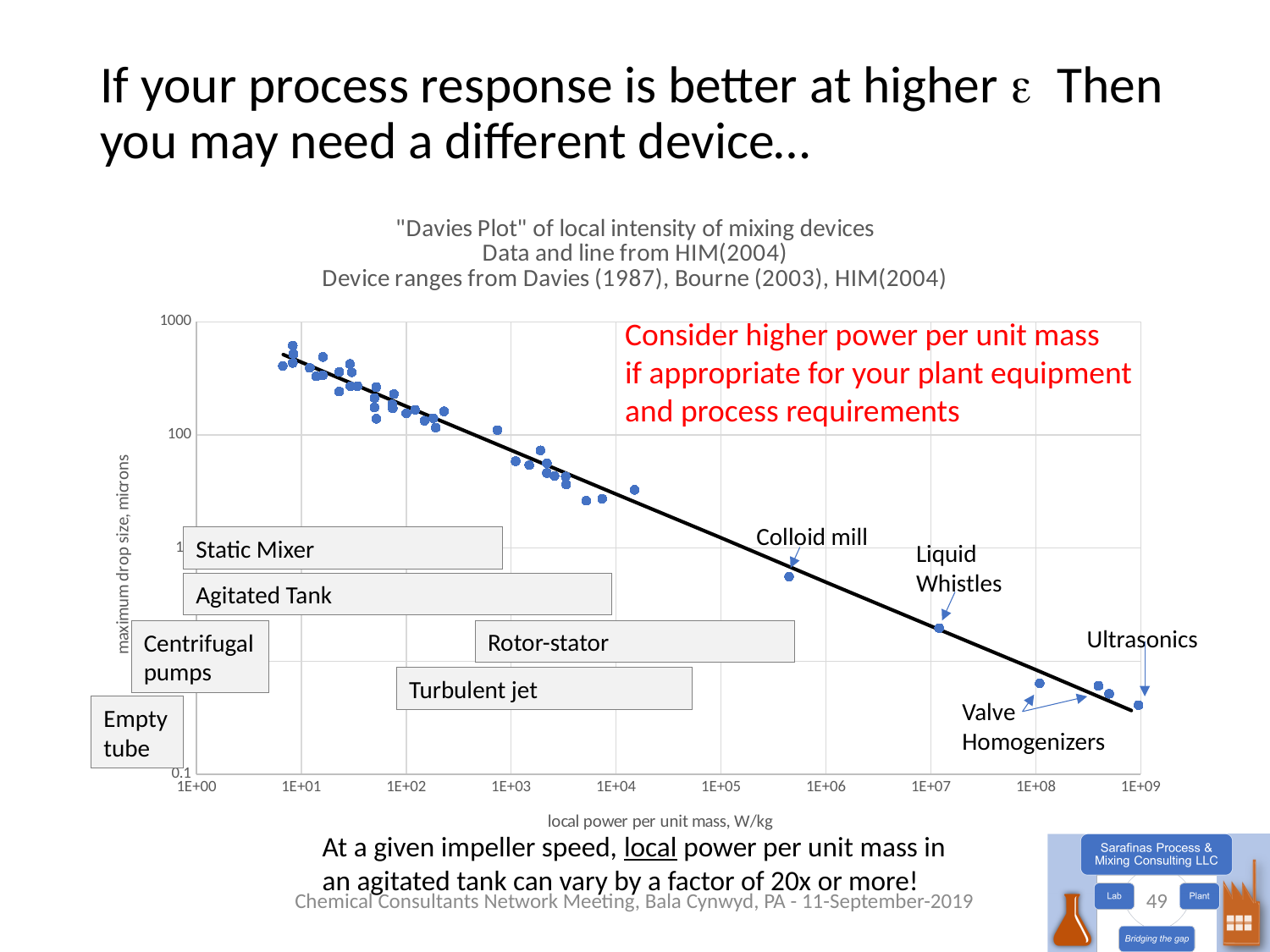

# If your process response is better at higher ε  Then you may need a different device…

### Chart: "Davies Plot" of local intensity of mixing devices Data and line from HIM(2004) Device ranges from Davies (1987), Bourne (2003), HIM(2004)

| Category | maximum drop size, microns | dmax line, um |
|---|---|---|
Consider higher power per unit mass
if appropriate for your plant equipment and process requirements
Colloid mill
Static Mixer
Liquid Whistles
Agitated Tank
Ultrasonics
Rotor-stator
Centrifugal pumps
Turbulent jet
Valve Homogenizers
Empty tube
At a given impeller speed, local power per unit mass in an agitated tank can vary by a factor of 20x or more!
Chemical Consultants Network Meeting, Bala Cynwyd, PA - 11-September-2019
49